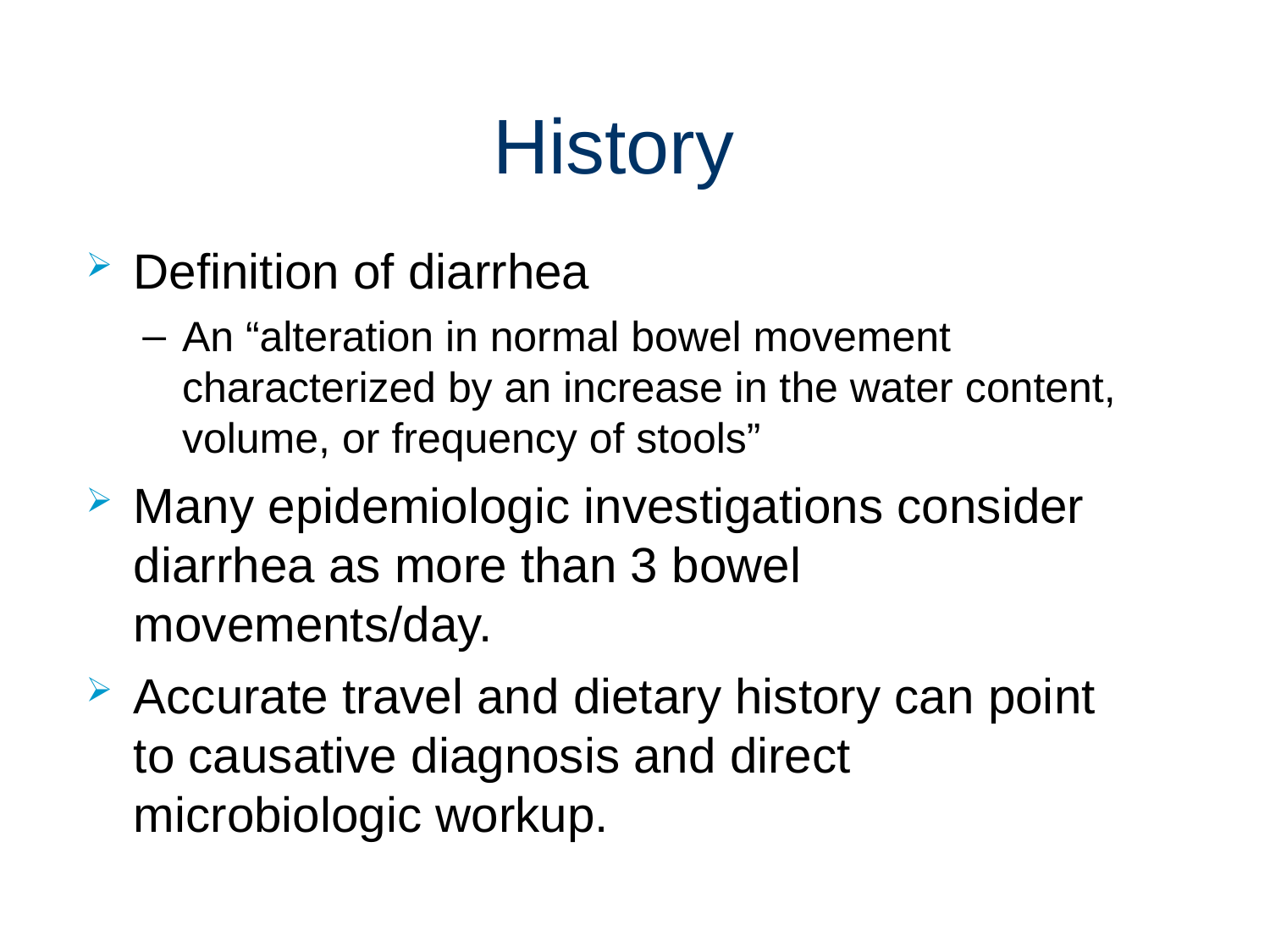

# History
Definition of diarrhea
An “alteration in normal bowel movement characterized by an increase in the water content, volume, or frequency of stools”
Many epidemiologic investigations consider diarrhea as more than 3 bowel movements/day.
Accurate travel and dietary history can point to causative diagnosis and direct microbiologic workup.